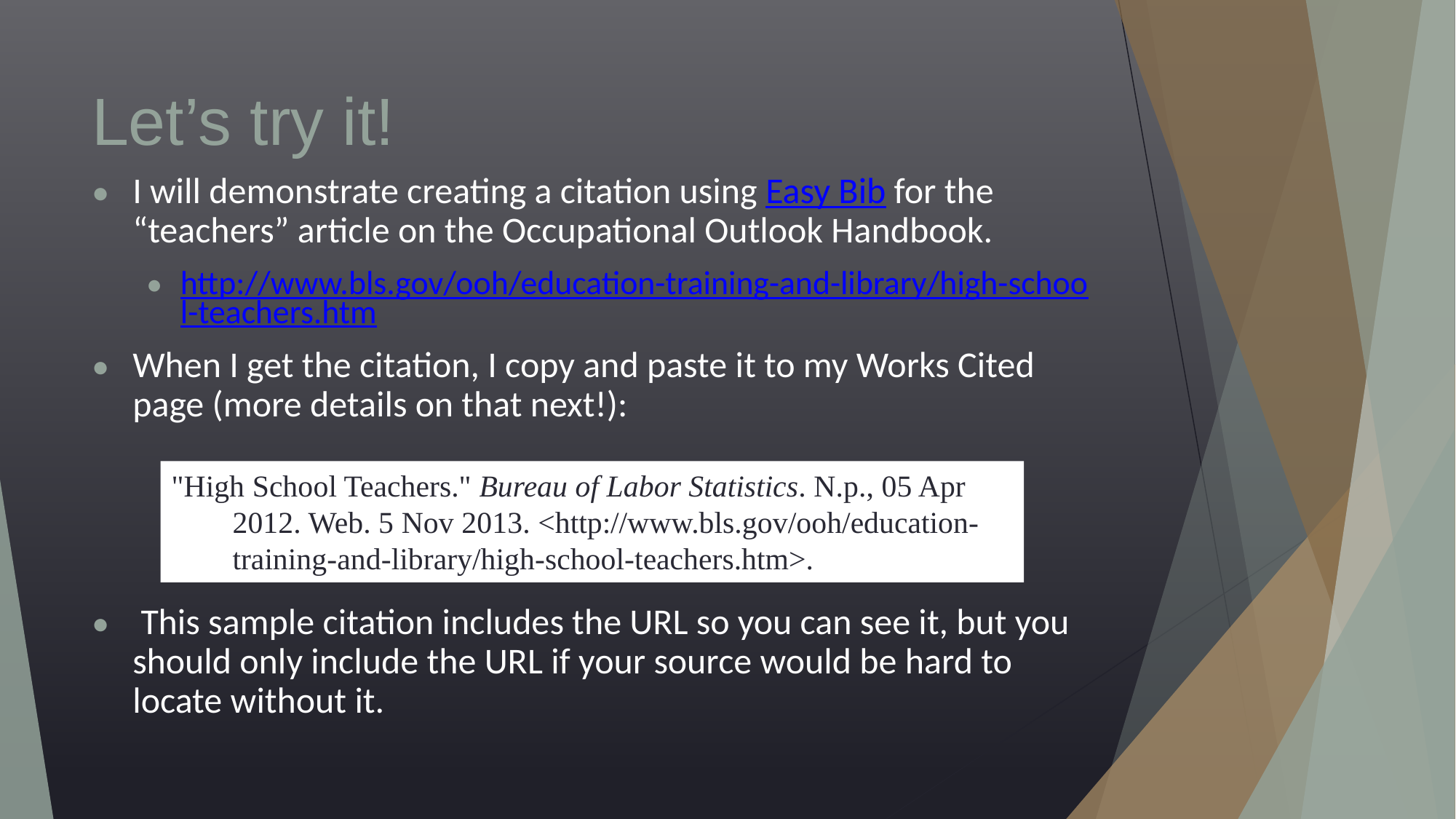

# Let’s try it!
I will demonstrate creating a citation using Easy Bib for the “teachers” article on the Occupational Outlook Handbook.
http://www.bls.gov/ooh/education-training-and-library/high-school-teachers.htm
When I get the citation, I copy and paste it to my Works Cited page (more details on that next!):

 This sample citation includes the URL so you can see it, but you should only include the URL if your source would be hard to locate without it.

"High School Teachers." Bureau of Labor Statistics. N.p., 05 Apr
        2012. Web. 5 Nov 2013. <http://www.bls.gov/ooh/education-
        training-and-library/high-school-teachers.htm>.